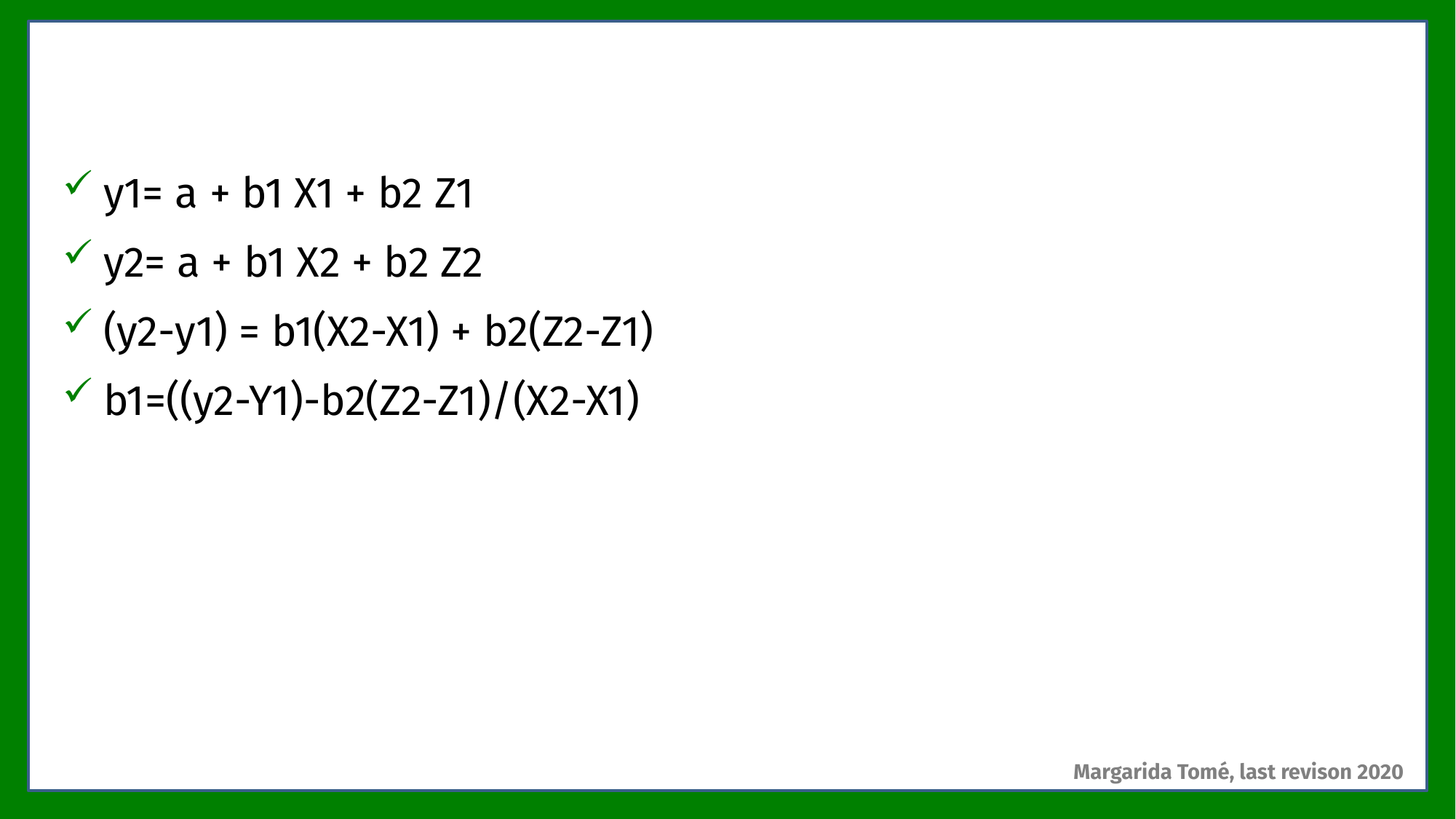

#
y1= a + b1 X1 + b2 Z1
y2= a + b1 X2 + b2 Z2
(y2-y1) = b1(X2-X1) + b2(Z2-Z1)
b1=((y2-Y1)-b2(Z2-Z1)/(X2-X1)